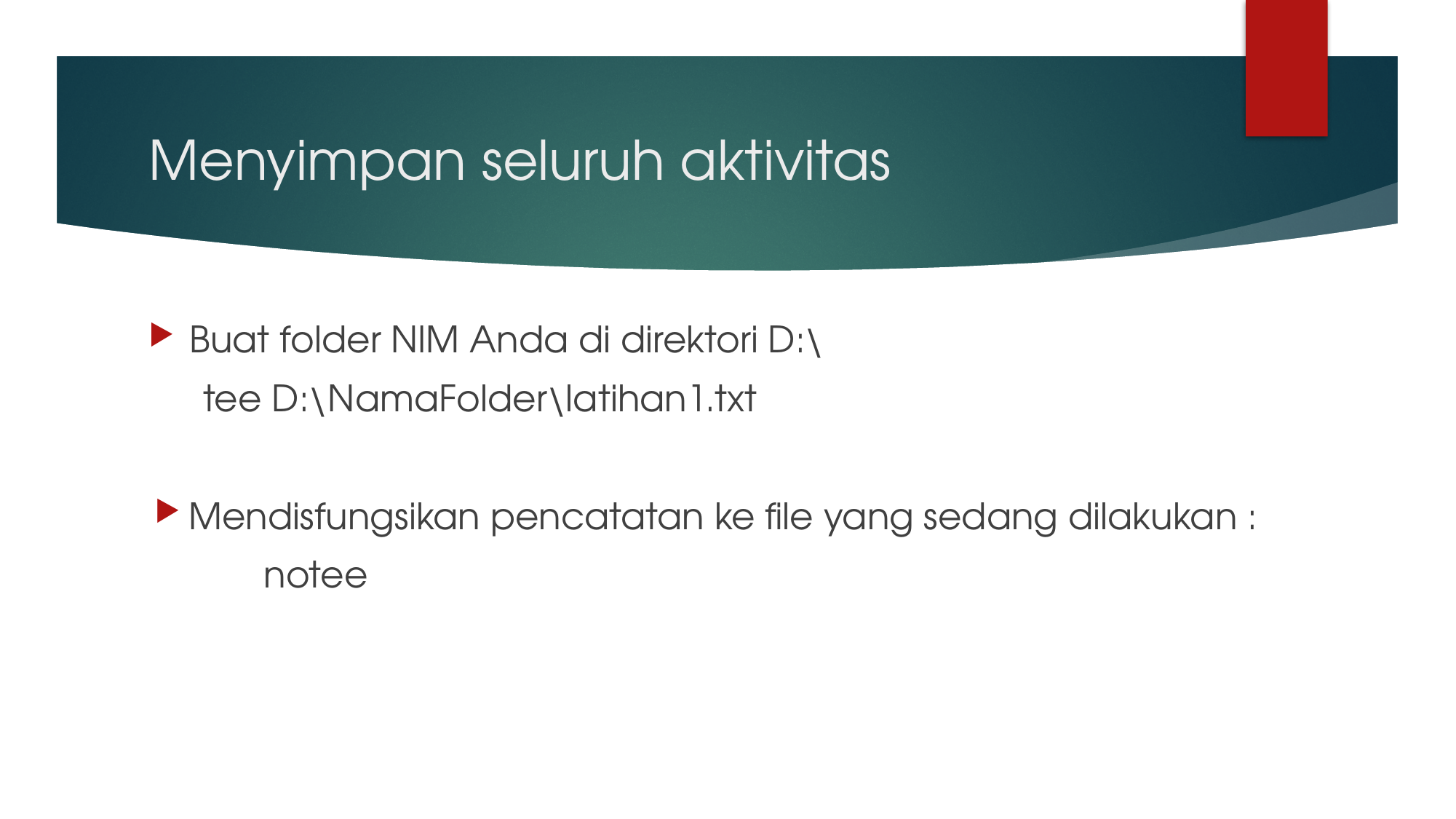

# Menyimpan seluruh aktivitas
Buat folder NIM Anda di direktori D:\
tee D:\NamaFolder\latihan1.txt

Mendisfungsikan pencatatan ke file yang sedang dilakukan :
	notee